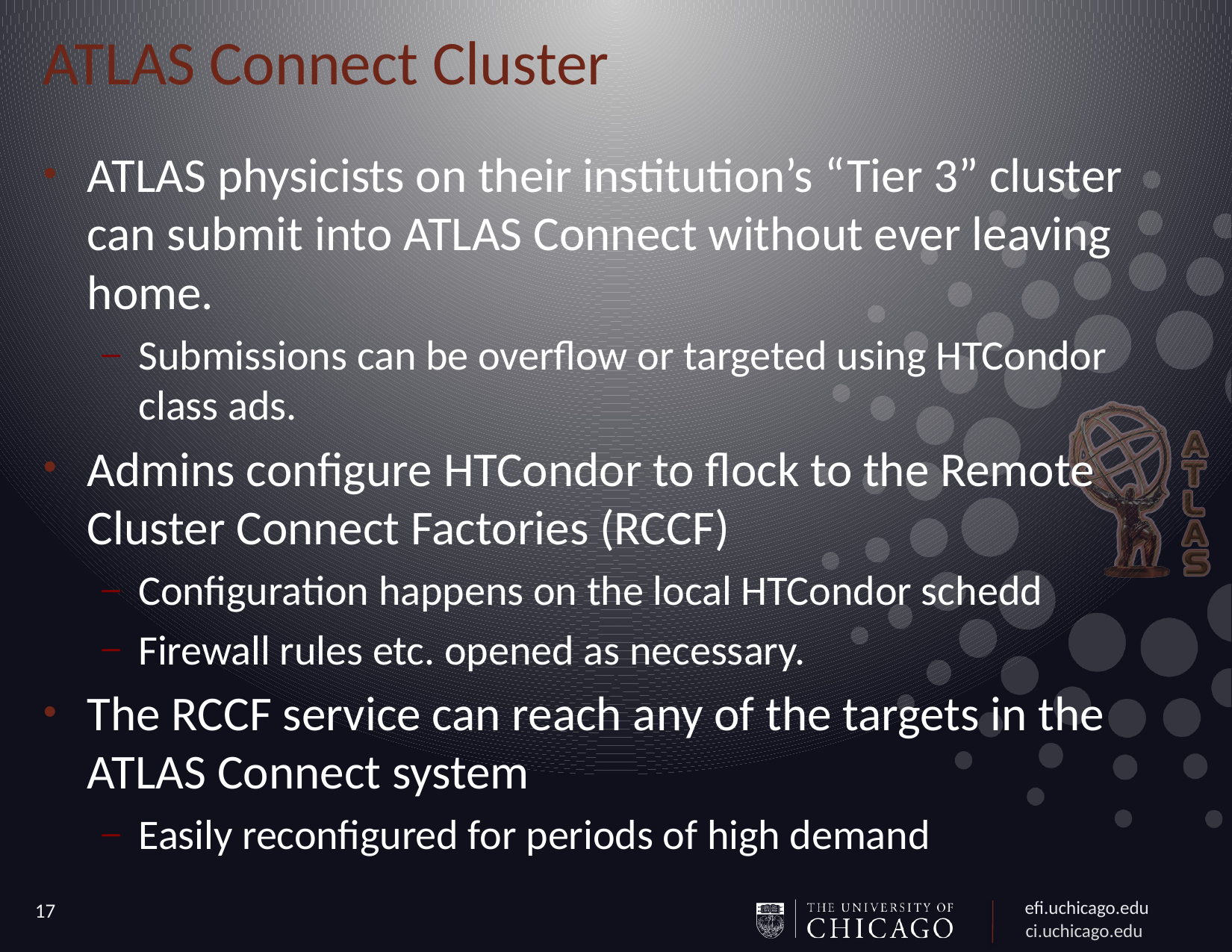

# ATLAS Connect Cluster
ATLAS physicists on their institution’s “Tier 3” cluster can submit into ATLAS Connect without ever leaving home.
Submissions can be overflow or targeted using HTCondor class ads.
Admins configure HTCondor to flock to the Remote Cluster Connect Factories (RCCF)
Configuration happens on the local HTCondor schedd
Firewall rules etc. opened as necessary.
The RCCF service can reach any of the targets in the ATLAS Connect system
Easily reconfigured for periods of high demand